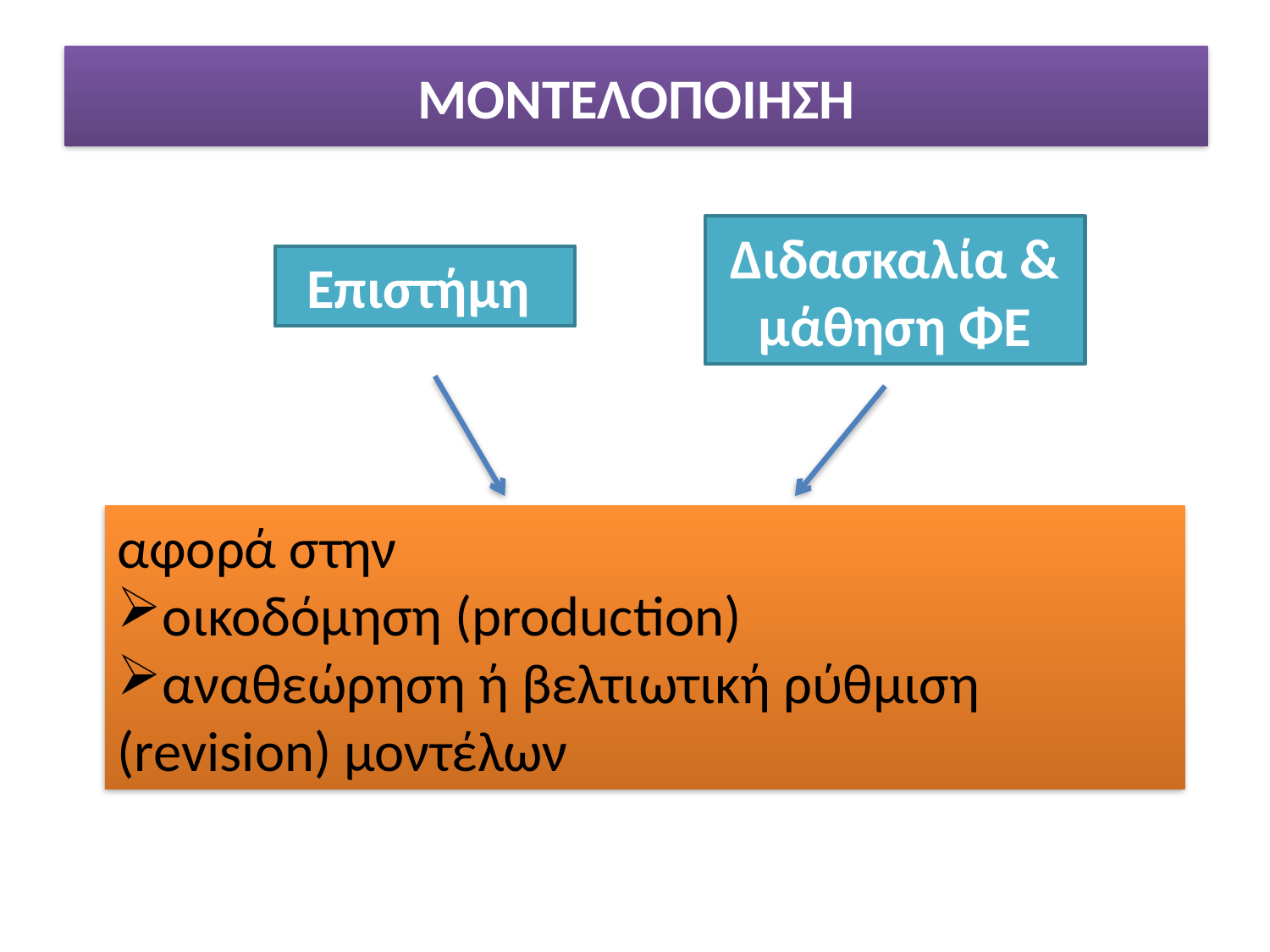

# ΜΟΝΤΕΛΟΠΟΙΗΣΗ
Διδασκαλία & μάθηση ΦΕ
Επιστήμη
αφορά στην
οικοδόμηση (production)
αναθεώρηση ή βελτιωτική ρύθμιση (revision) μοντέλων